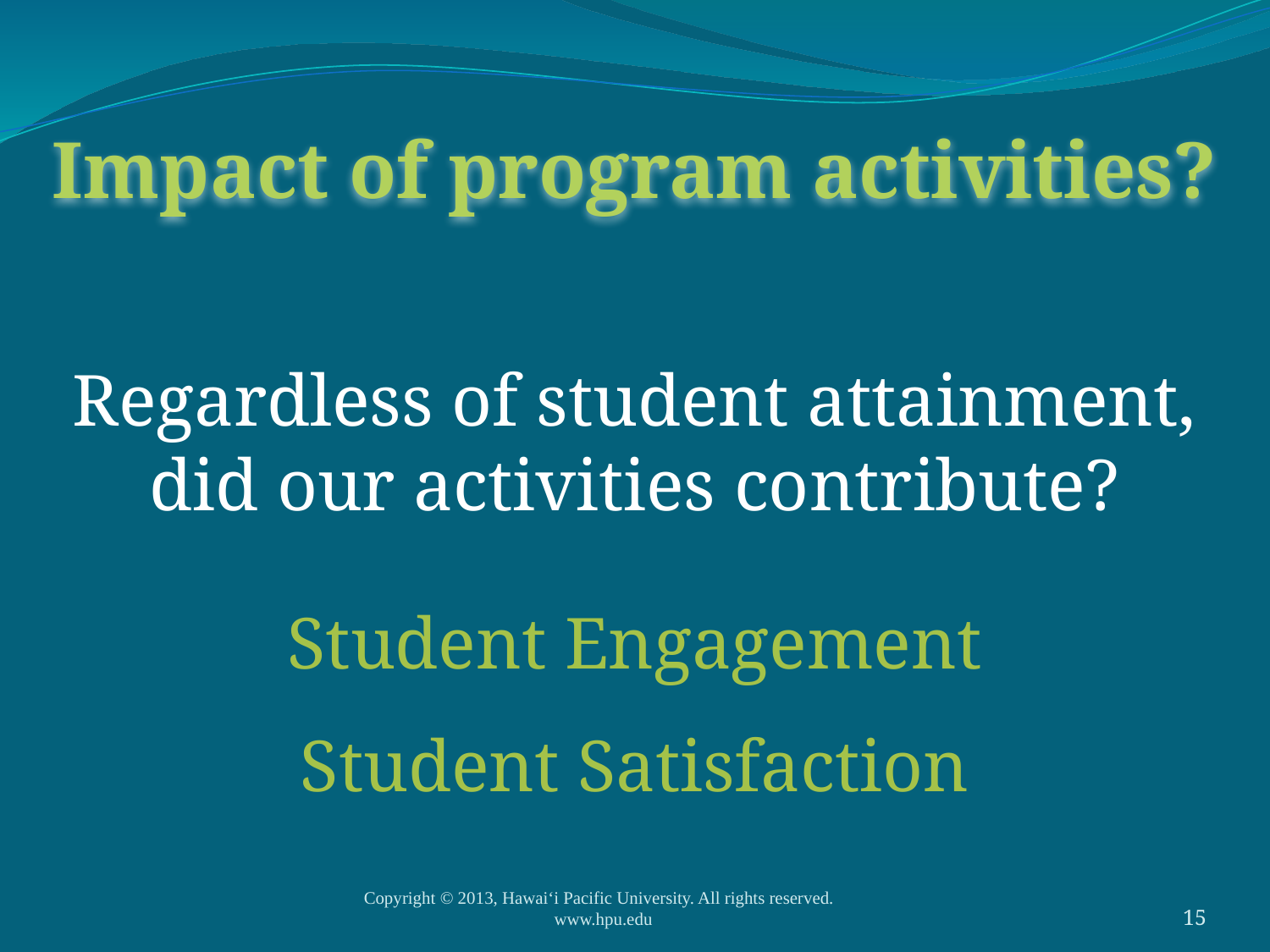

# Impact of program activities?
Regardless of student attainment, did our activities contribute?
Student Engagement

Student Satisfaction
Copyright © 2013, Hawai‘i Pacific University. All rights reserved.   www.hpu.edu
15